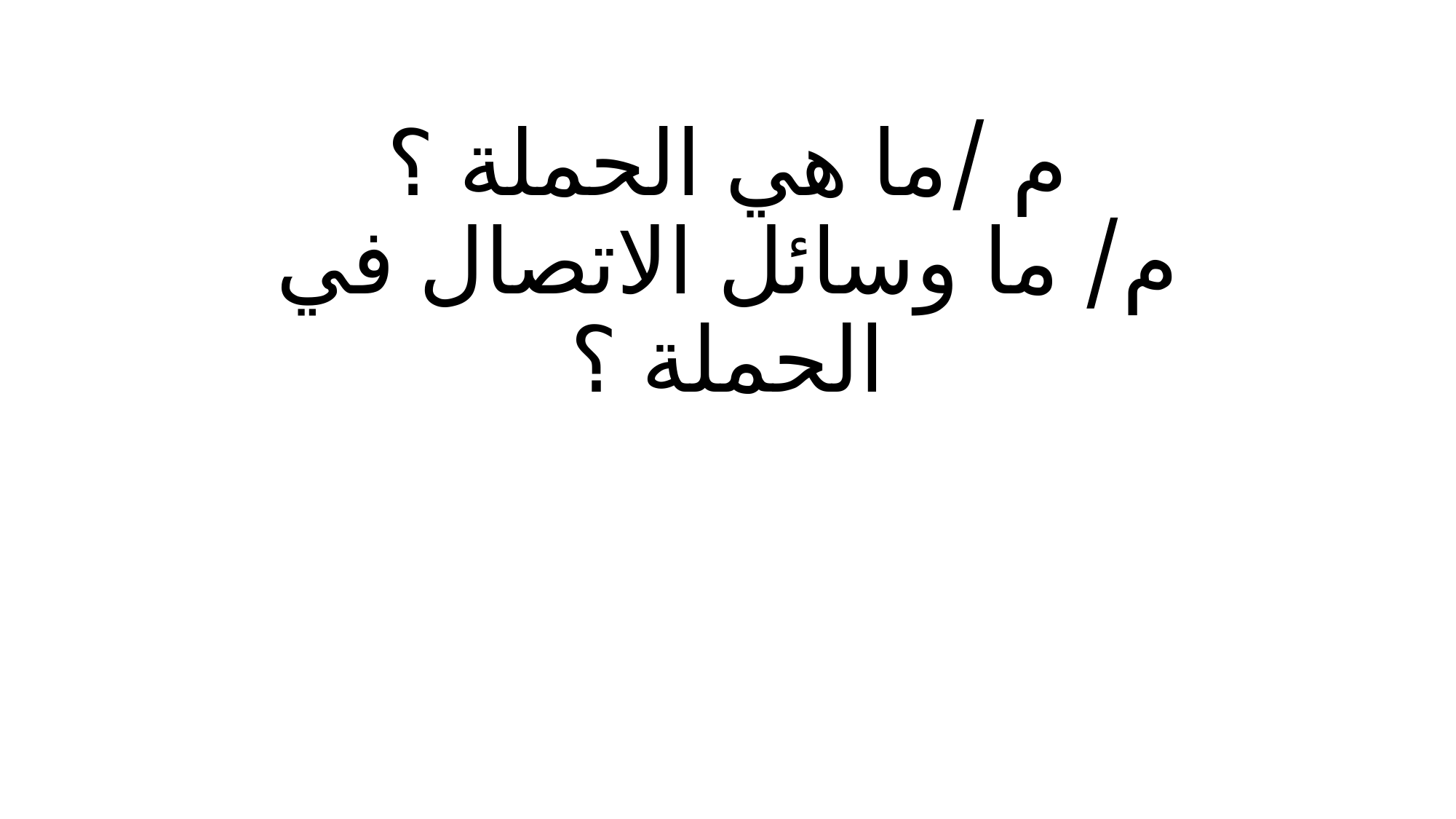

# م /ما هي الحملة ؟ م/ ما وسائل الاتصال في الحملة ؟